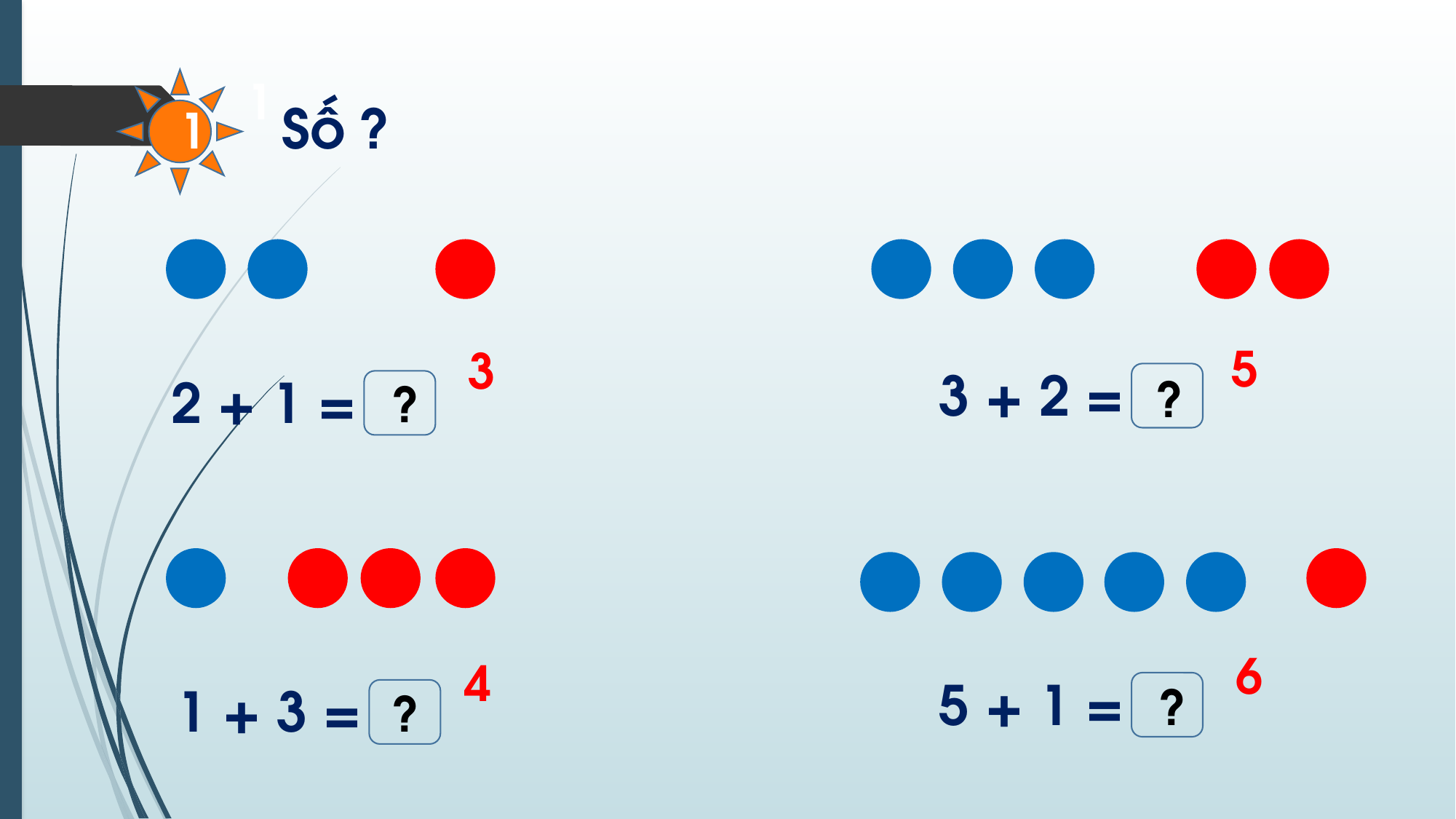

1

     1
Số ?

     5
     3
3 + 2 =

2 + 1 =

?
?

     6
     4
5 + 1 =

?
1 + 3 =

?